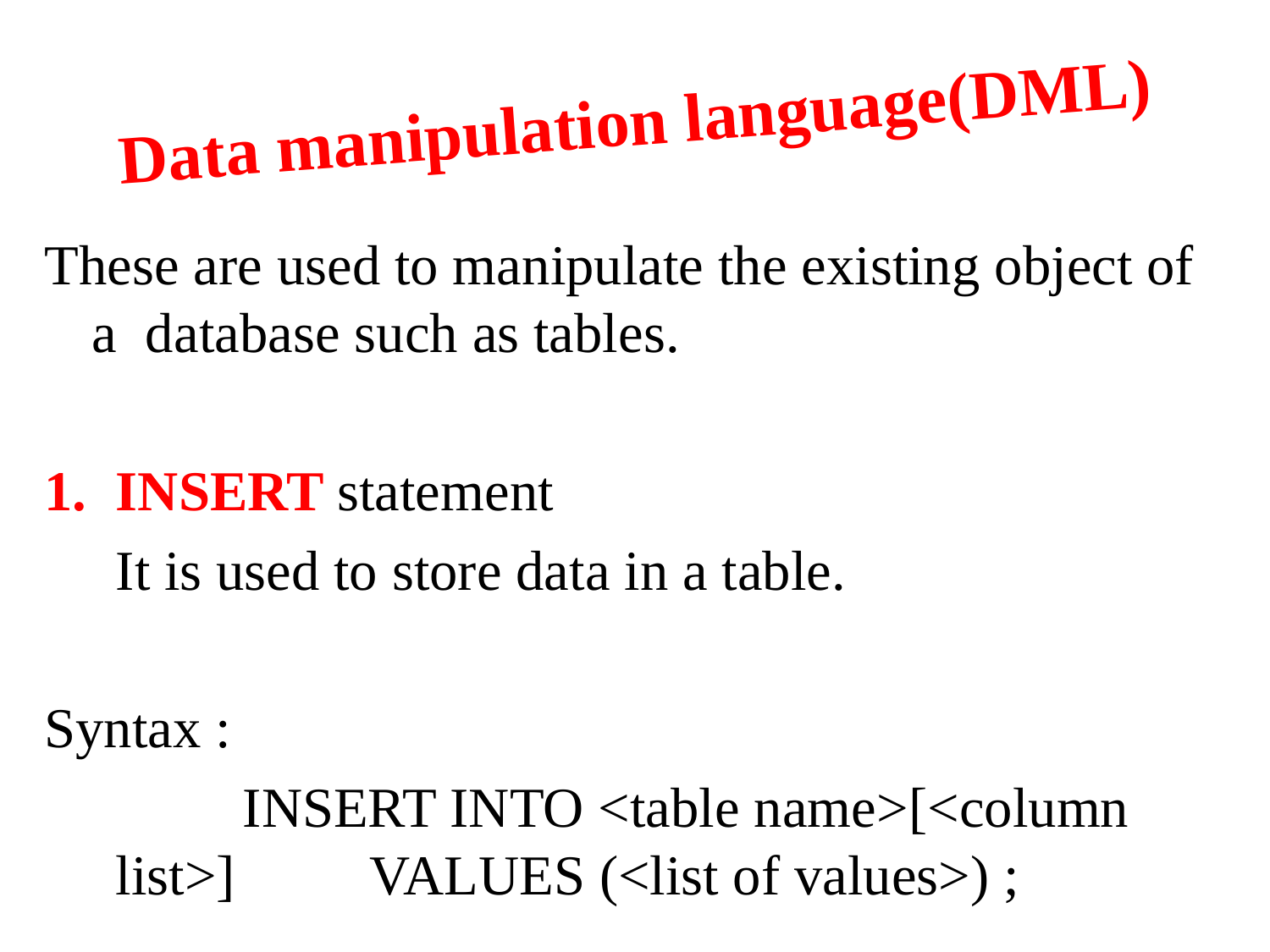

# Data manipulation language(DML)
These are used to manipulate the existing object of a  database such as tables.

INSERT statement
	It is used to store data in a table.

Syntax :
		INSERT INTO <table name>[<column list>] 	VALUES (<list of values>) ;